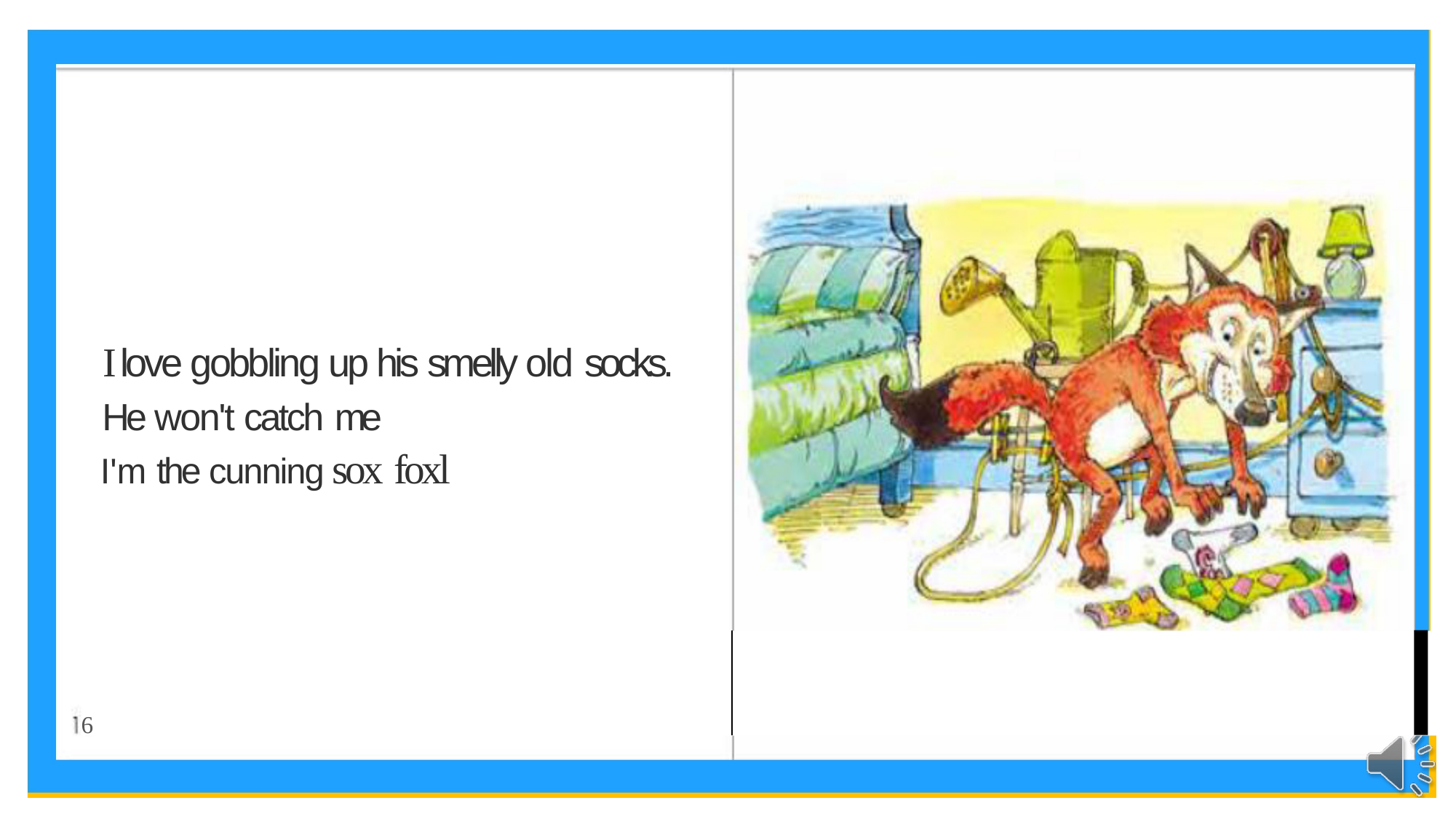

# I love gobbling up his smelly old socks.
He won't catch me
I'm the cunning sox foxl

6